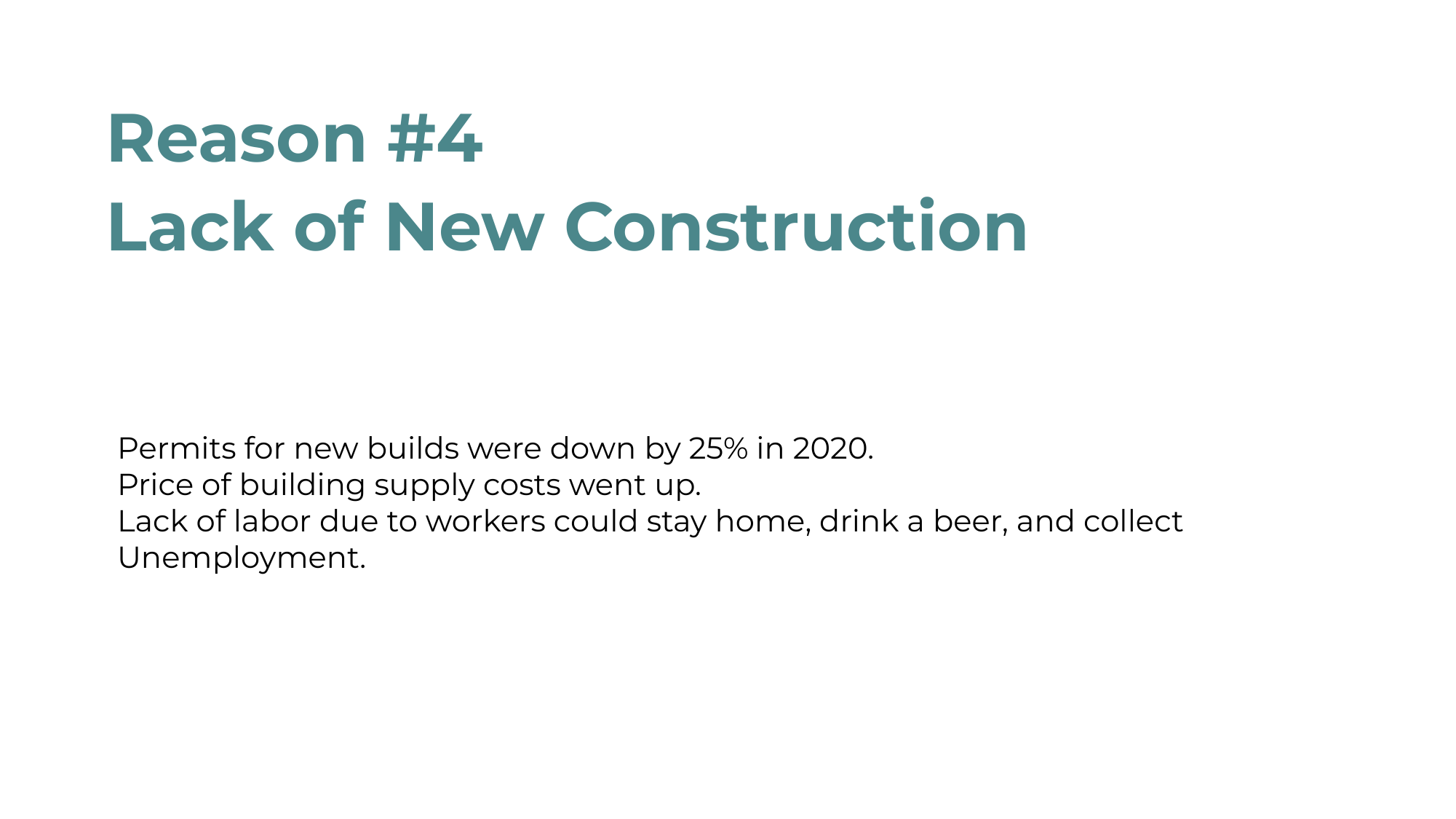

Reason #4
Lack of New Construction
Permits for new builds were down by 25% in 2020.
Price of building supply costs went up.
Lack of labor due to workers could stay home, drink a beer, and collect Unemployment.